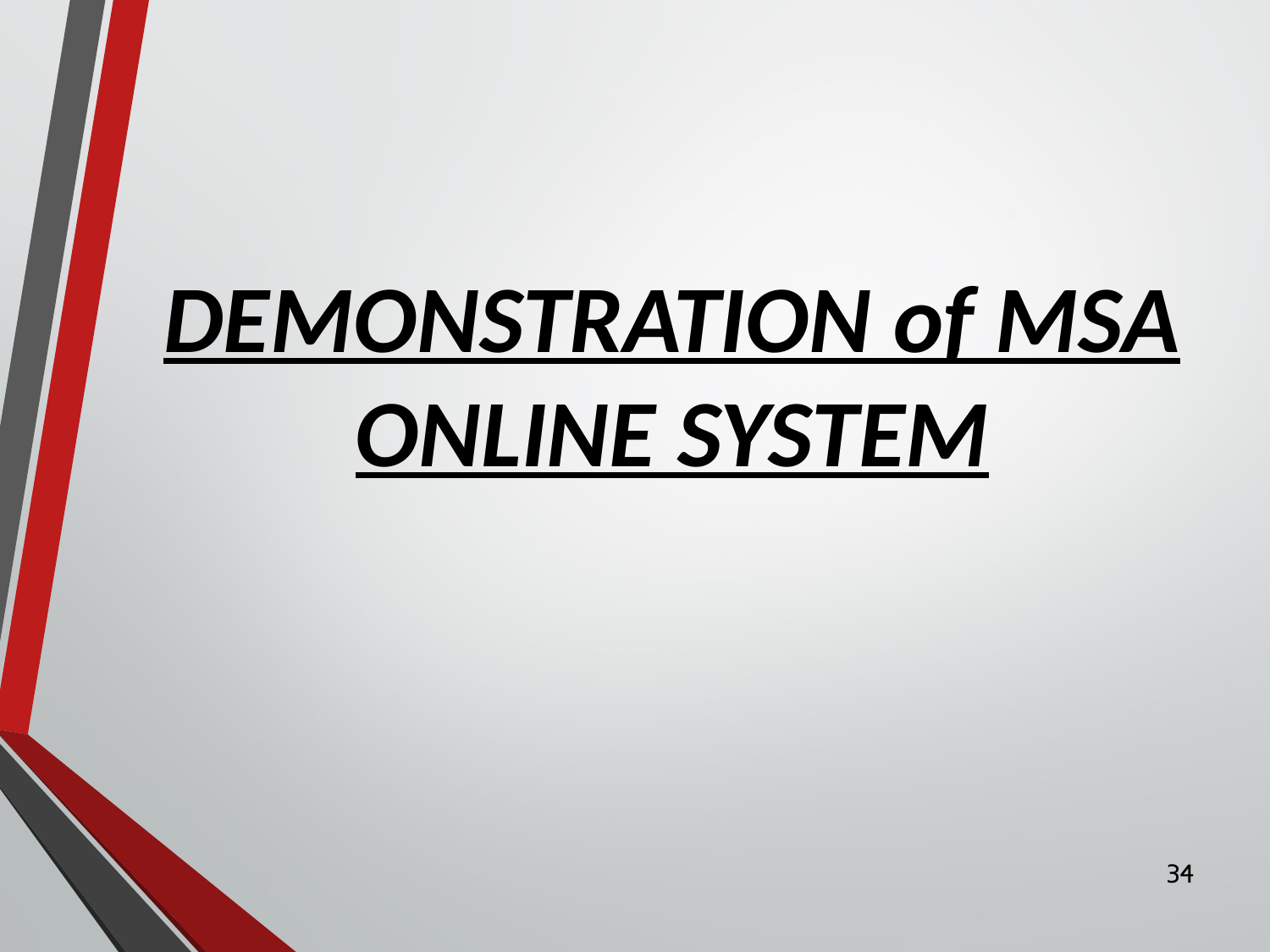

# DEMONSTRATION of MSA ONLINE SYSTEM
34